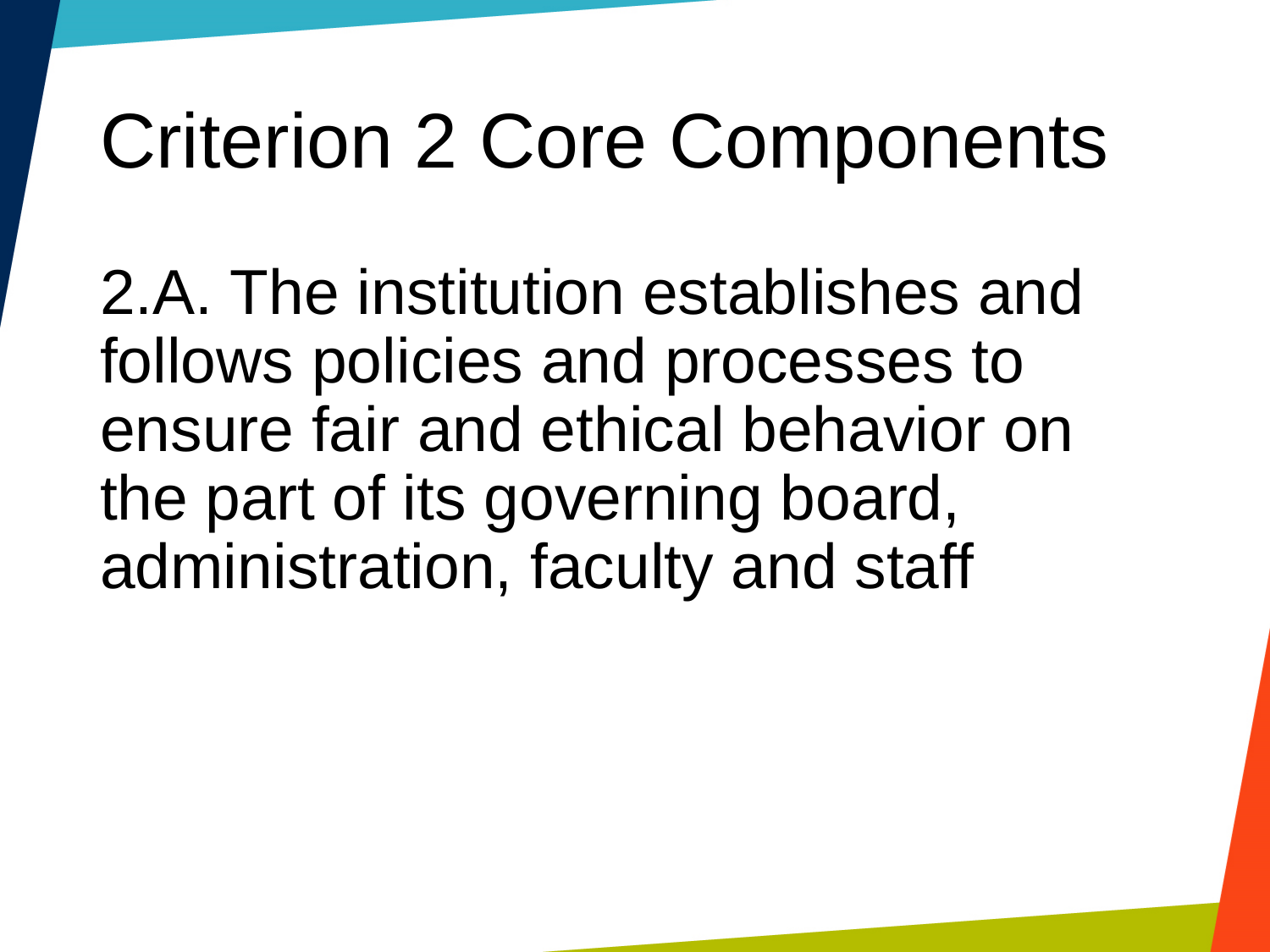

# Criterion 2 Core Components
2.A. The institution establishes and follows policies and processes to ensure fair and ethical behavior on the part of its governing board, administration, faculty and staff